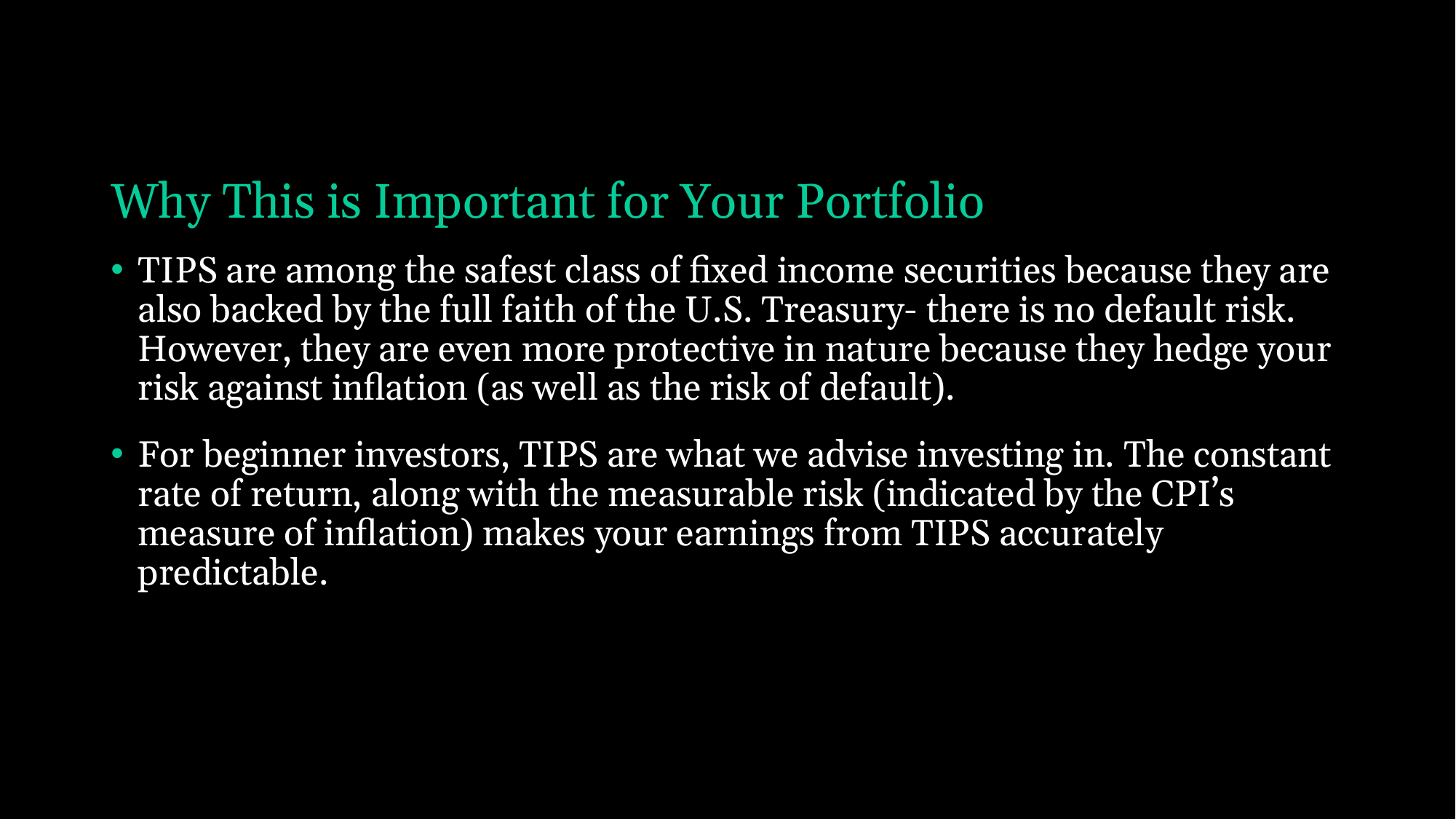

# Why This is Important for Your Portfolio
TIPS are among the safest class of fixed income securities because they are also backed by the full faith of the U.S. Treasury- there is no default risk. However, they are even more protective in nature because they hedge your risk against inflation (as well as the risk of default).
For beginner investors, TIPS are what we advise investing in. The constant rate of return, along with the measurable risk (indicated by the CPI’s measure of inflation) makes your earnings from TIPS accurately predictable.